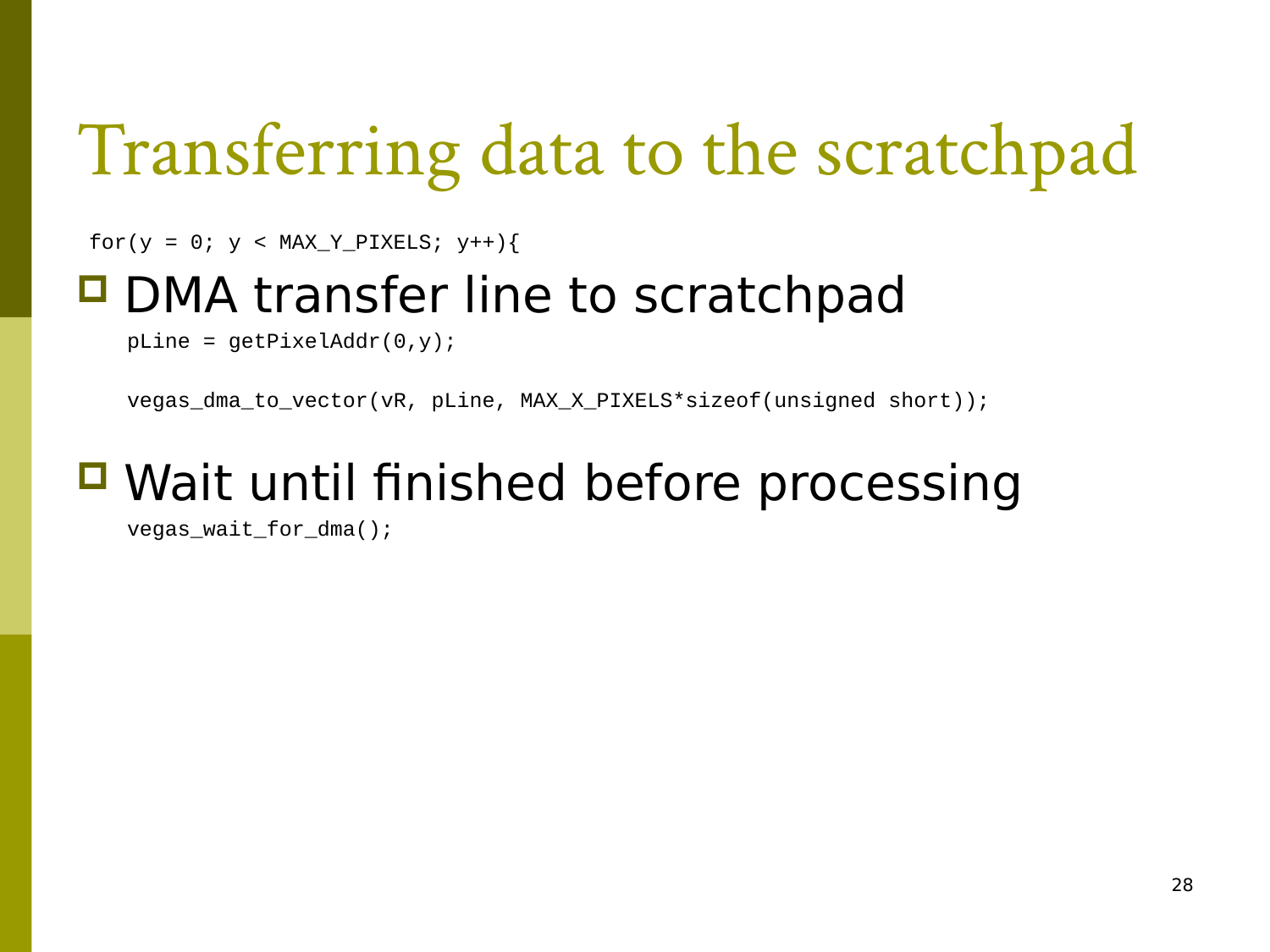

# Transferring data to the scratchpad
 for(y = 0; y < MAX_Y_PIXELS; y++){
DMA transfer line to scratchpad
    pLine = getPixelAddr(0,y);

    vegas_dma_to_vector(vR, pLine, MAX_X_PIXELS*sizeof(unsigned short));

Wait until finished before processing
    vegas_wait_for_dma();
28